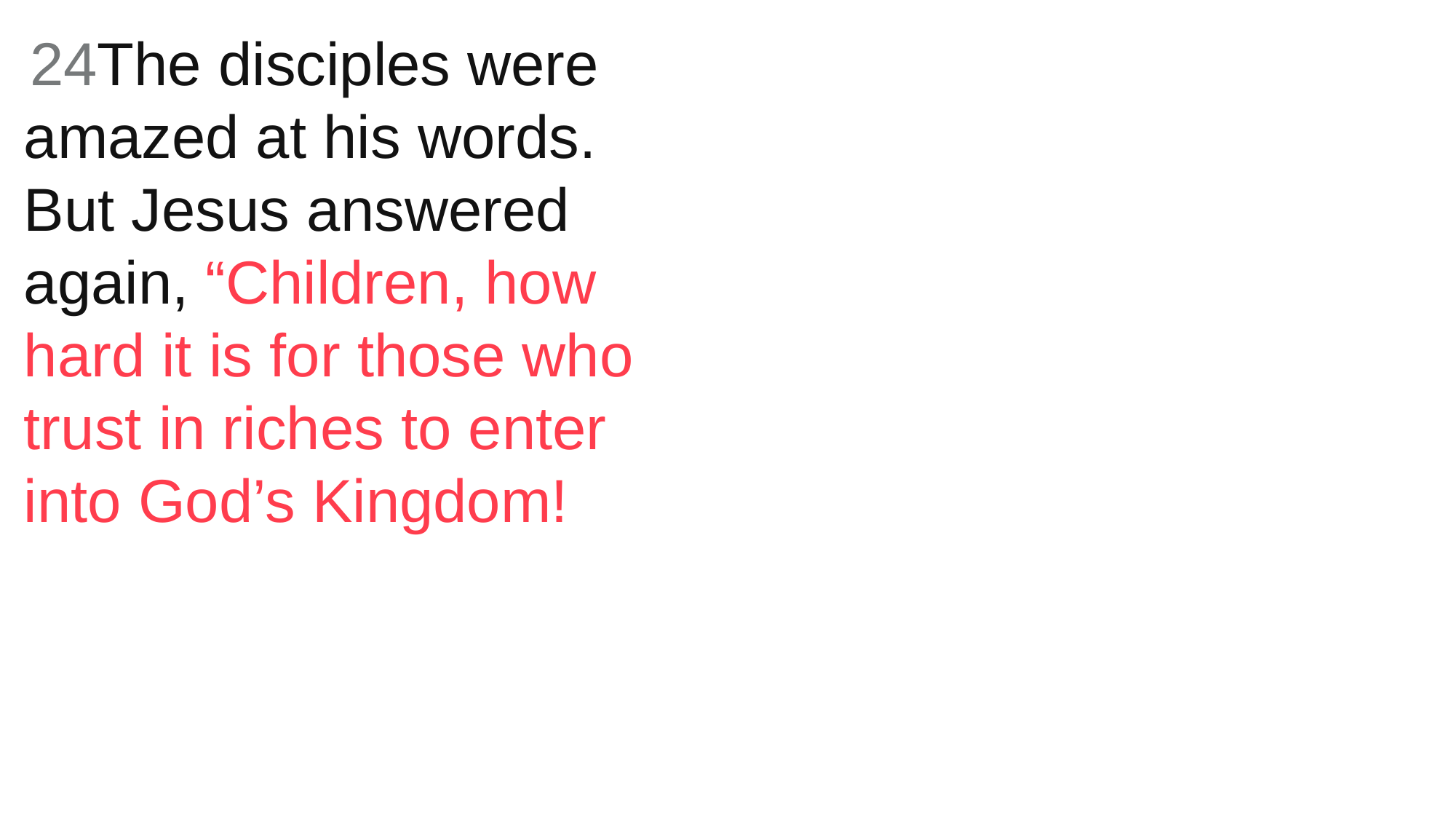

24The disciples were amazed at his words. But Jesus answered again, “Children, how hard it is for those who trust in riches to enter into God’s Kingdom!